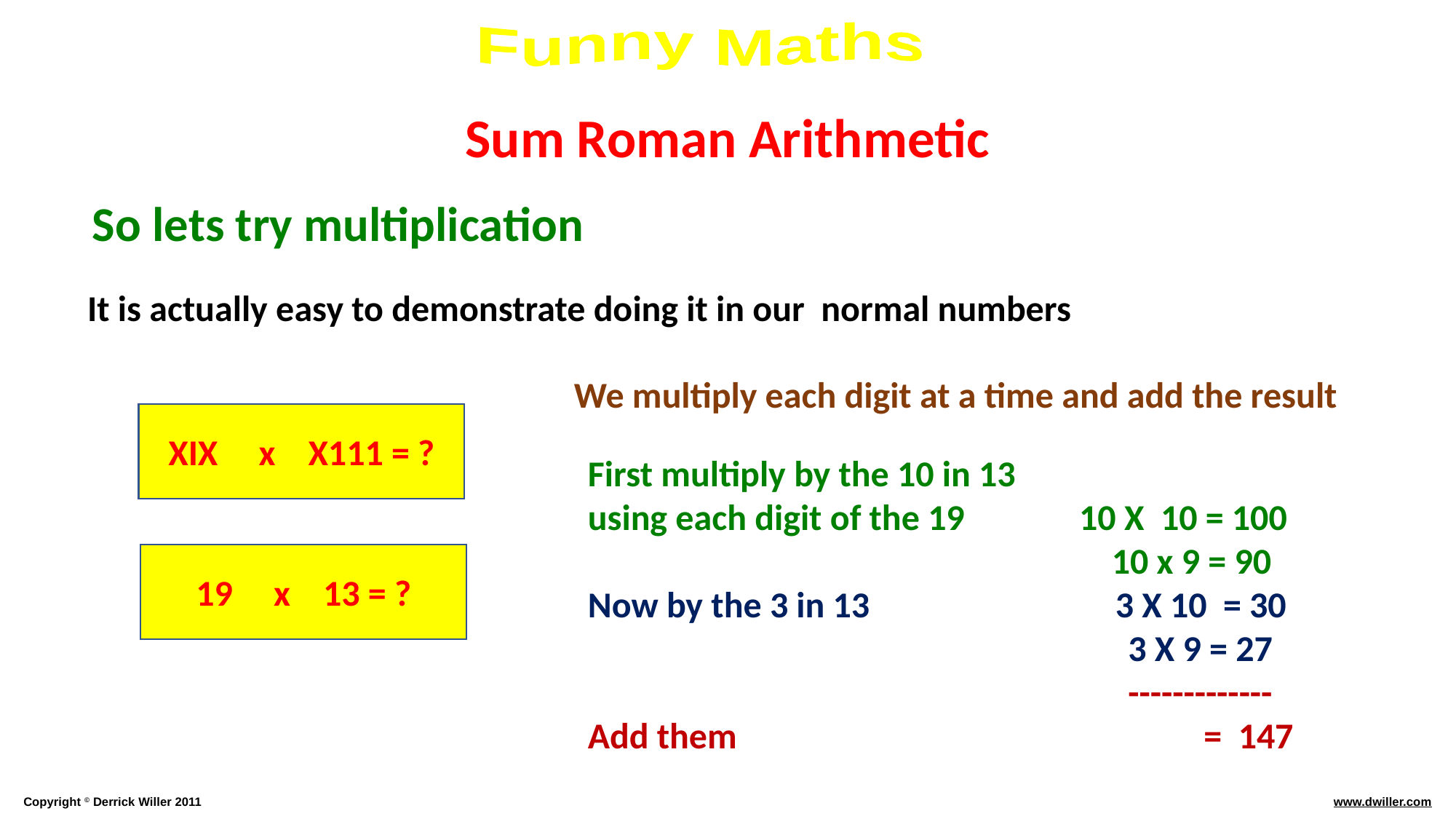

Sum Roman Arithmetic
So lets try multiplication
It is actually easy to demonstrate doing it in our  normal numbers
We multiply each digit at a time and add the result
XIX     x    X111 = ?
First multiply by the 10 in 13
using each digit of the 19              10 X  10 = 100
                                                                10 x 9 = 90
Now by the 3 in 13                              3 X 10  = 30
                                                                  3 X 9 = 27
                                                                  -------------
Add them                                                         =  147
19     x    13 = ?